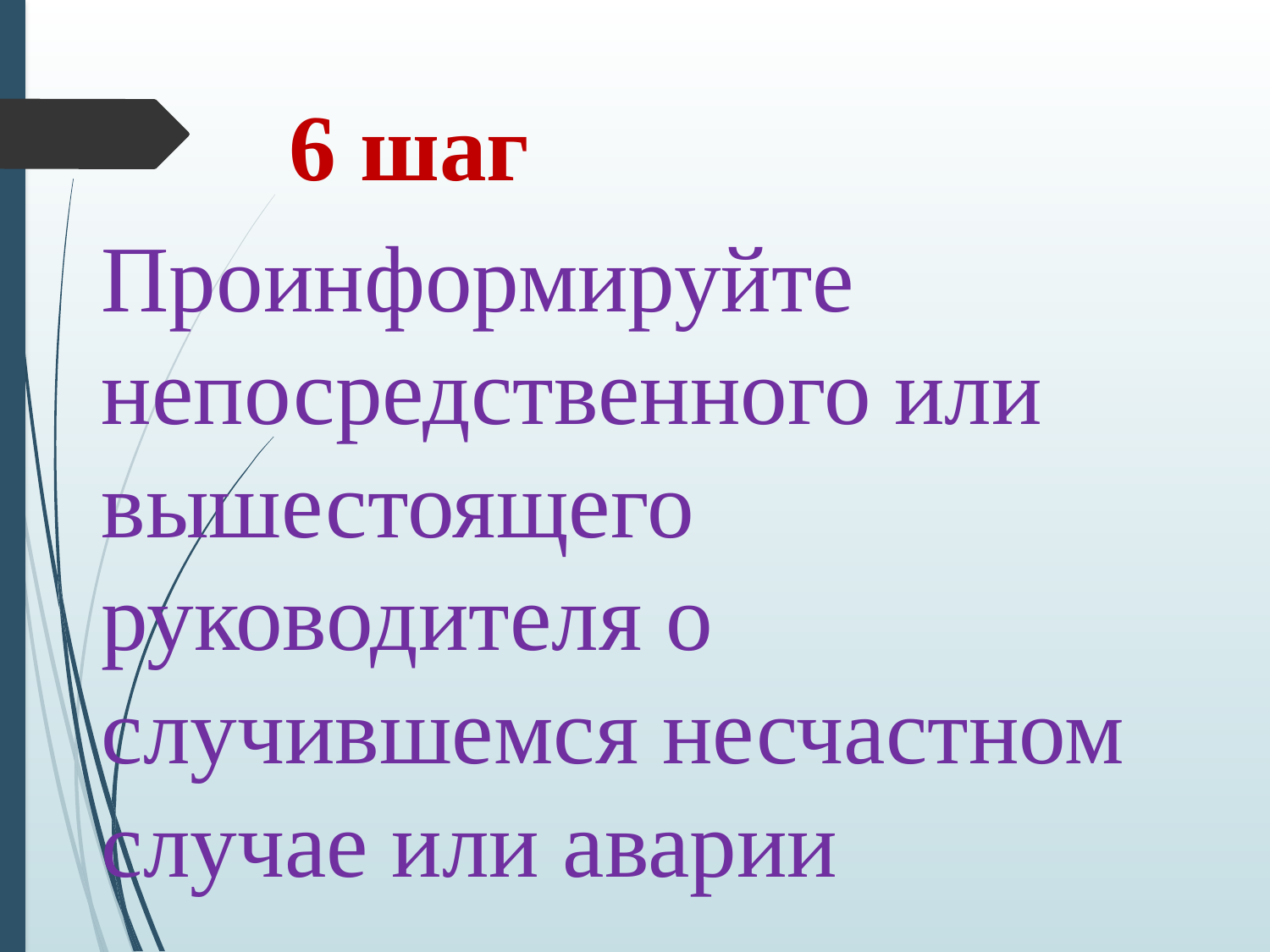

6 шаг
Проинформируйте непосредственного или вышестоящего руководителя о случившемся несчастном случае или аварии